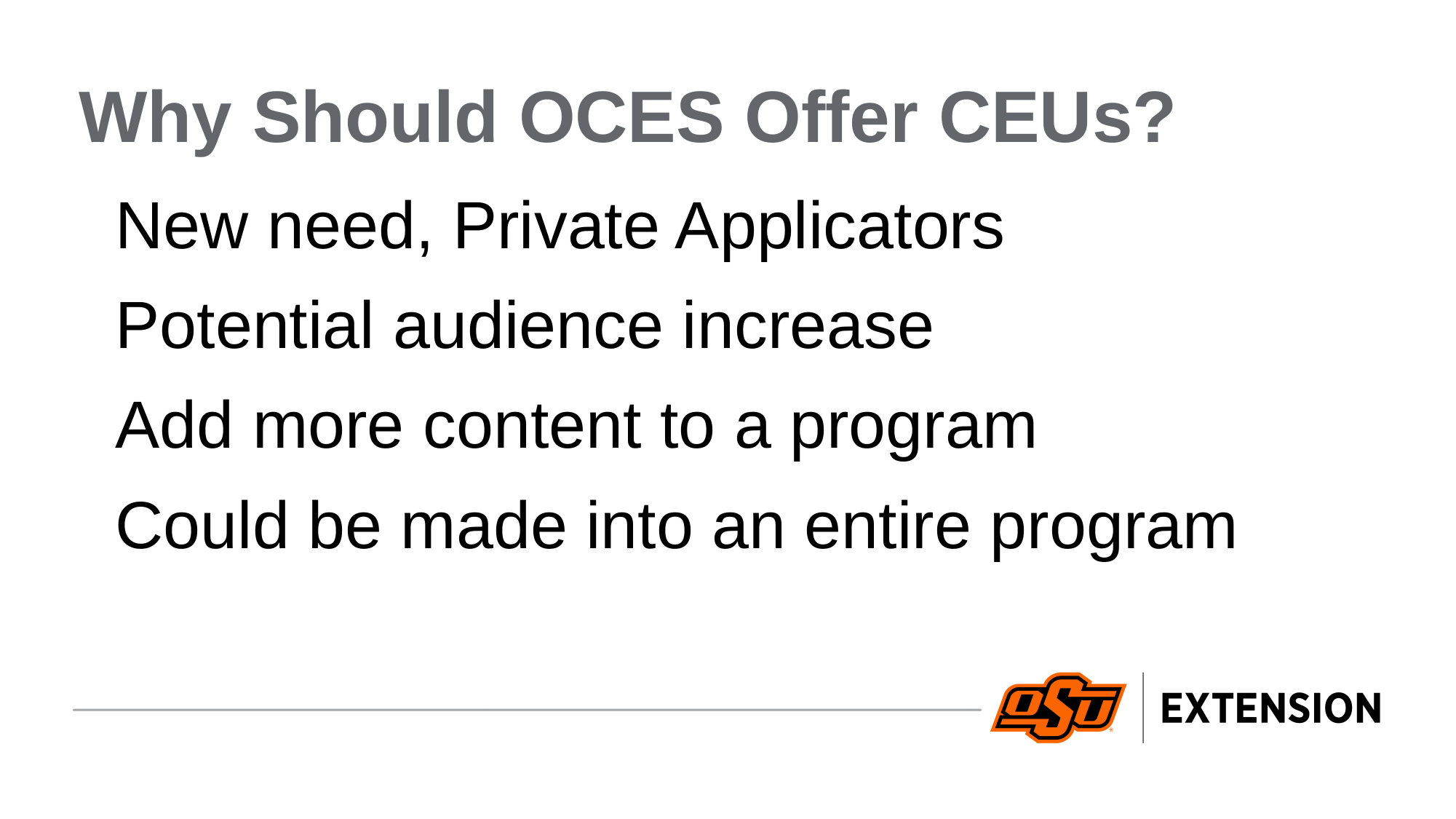

Why Should OCES Offer CEUs?
New need, Private Applicators
Potential audience increase
Add more content to a program
Could be made into an entire program